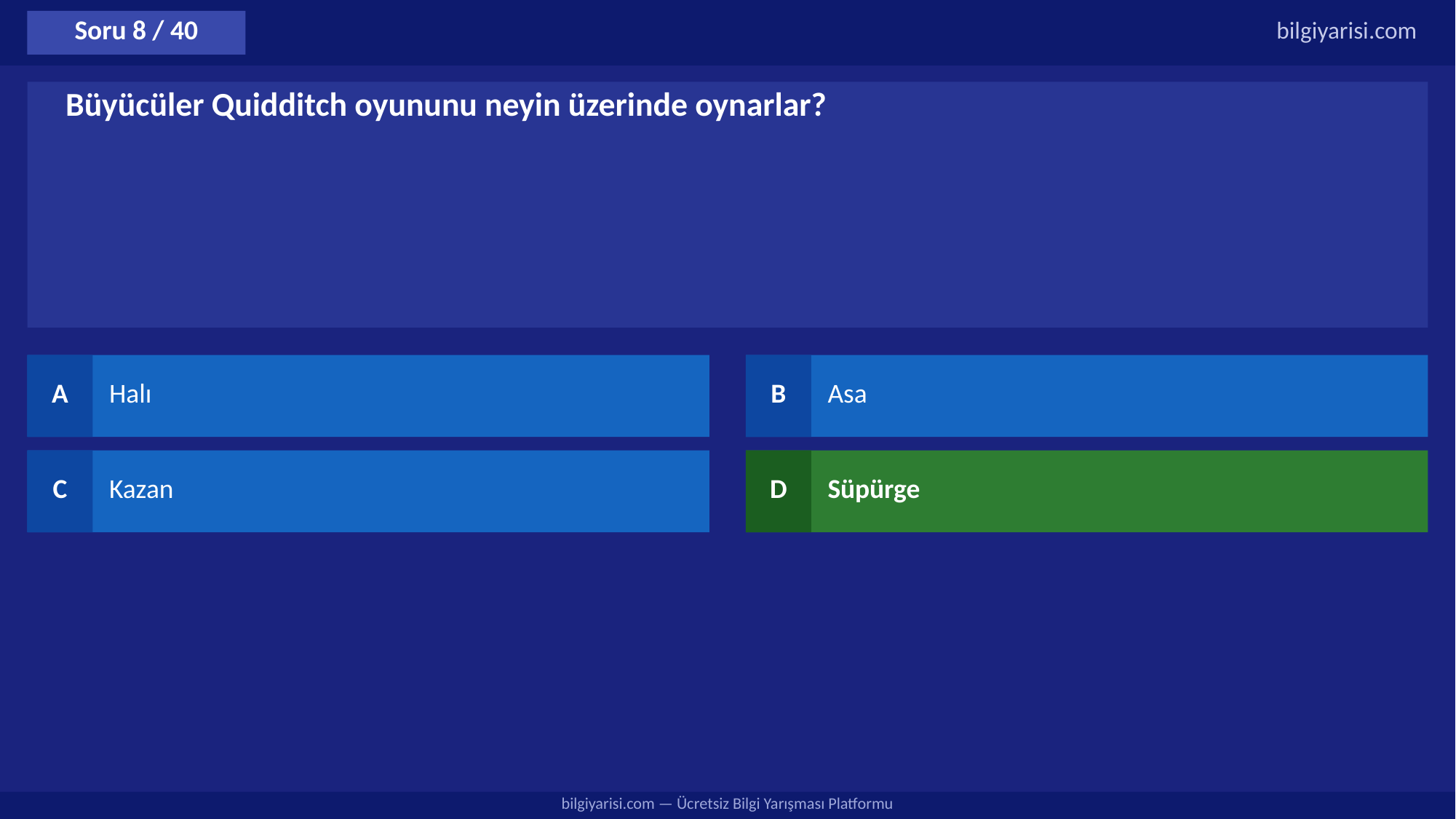

Soru 8 / 40
bilgiyarisi.com

Büyücüler Quidditch oyununu neyin üzerinde oynarlar?

A
Halı

B
Asa

C
Kazan

D
Süpürge
bilgiyarisi.com — Ücretsiz Bilgi Yarışması Platformu